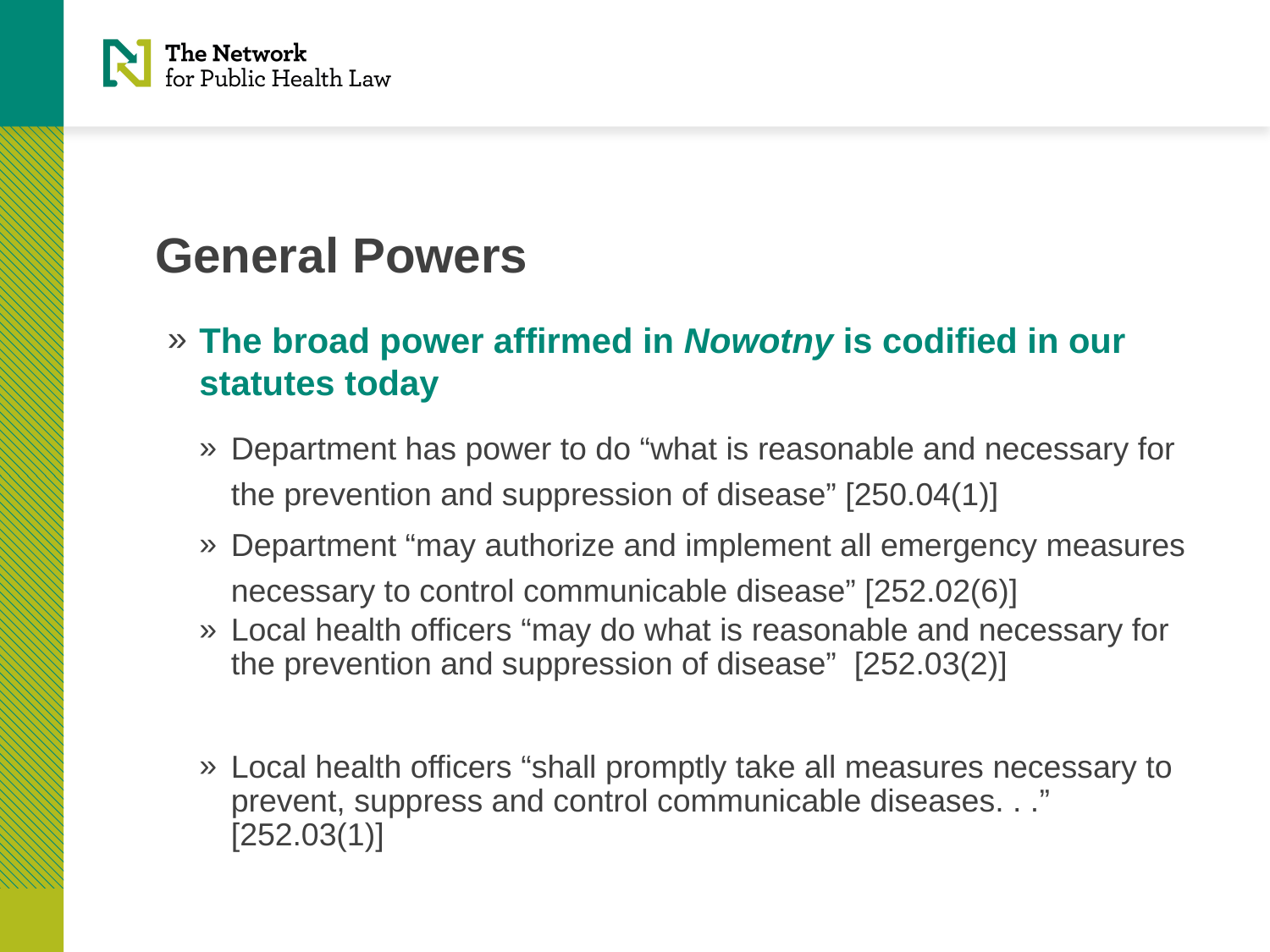

# General Powers
The broad power affirmed in Nowotny is codified in our statutes today
Department has power to do “what is reasonable and necessary for the prevention and suppression of disease” [250.04(1)]
Department “may authorize and implement all emergency measures necessary to control communicable disease” [252.02(6)]
Local health officers “may do what is reasonable and necessary for the prevention and suppression of disease”  [252.03(2)]

Local health officers “shall promptly take all measures necessary to prevent, suppress and control communicable diseases. . .” [252.03(1)]